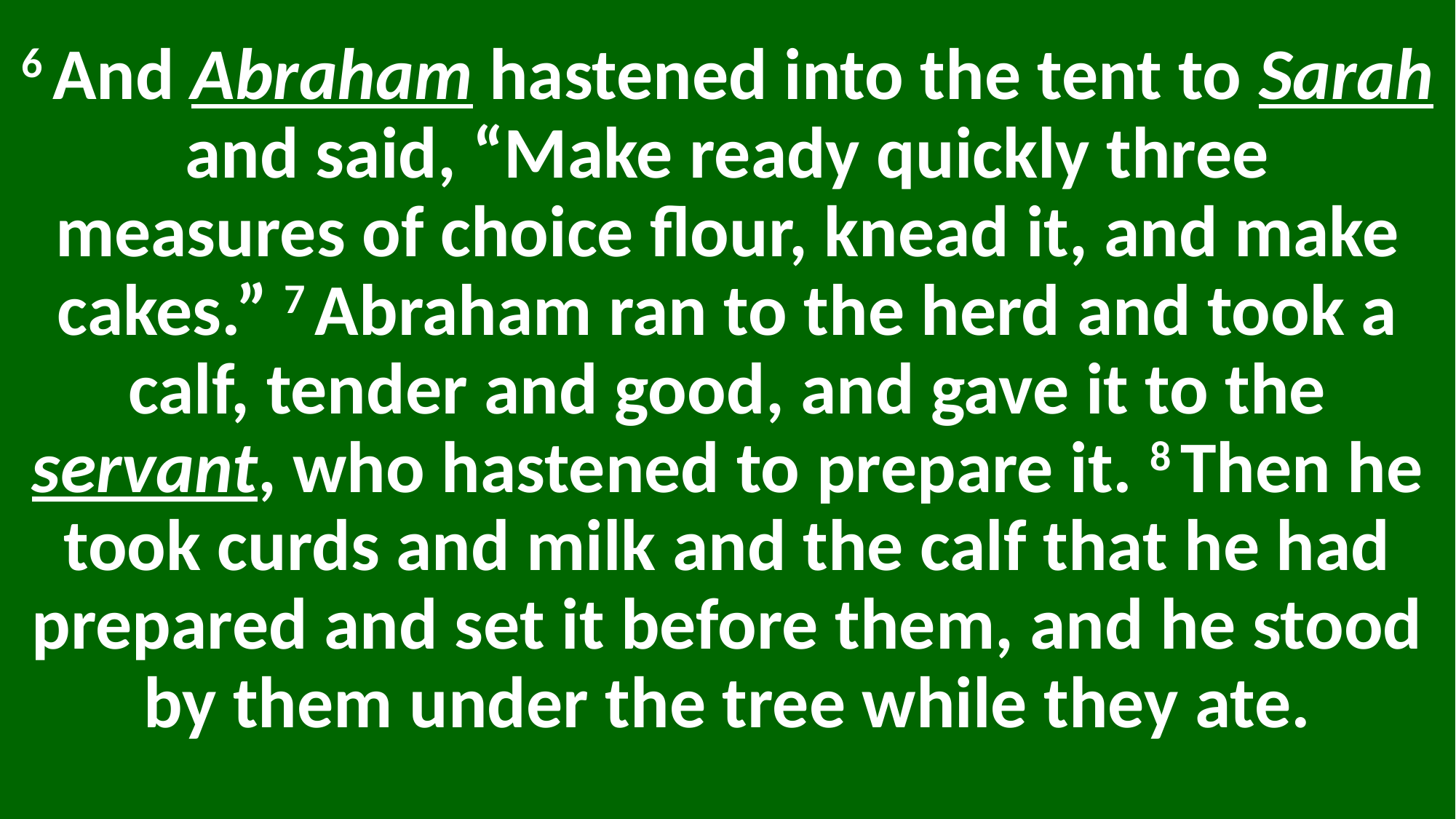

6 And Abraham hastened into the tent to Sarah and said, “Make ready quickly three measures of choice flour, knead it, and make cakes.” 7 Abraham ran to the herd and took a calf, tender and good, and gave it to the servant, who hastened to prepare it. 8 Then he took curds and milk and the calf that he had prepared and set it before them, and he stood by them under the tree while they ate.